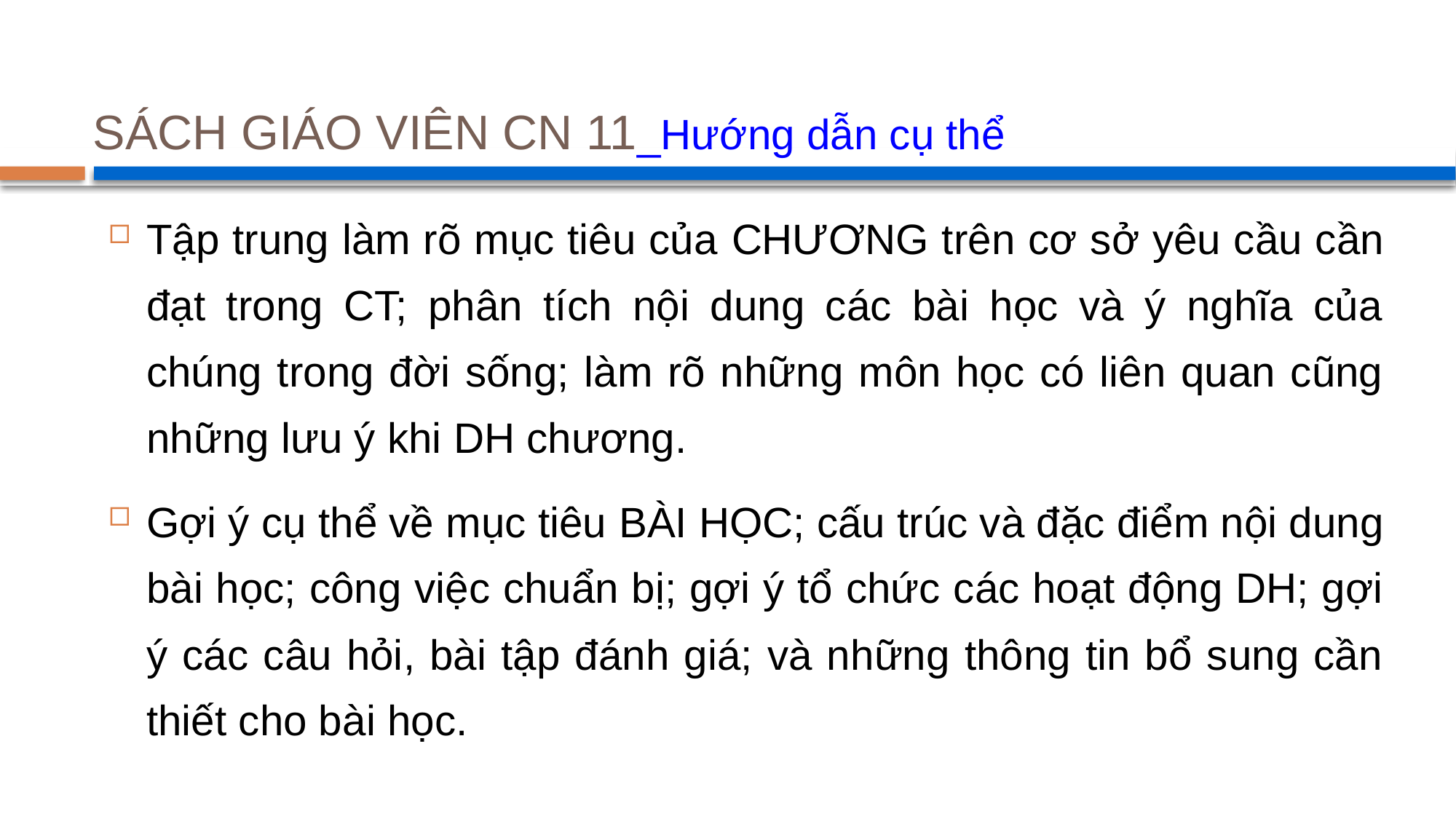

# SÁCH GIÁO VIÊN CN 11_Hướng dẫn cụ thể
Tập trung làm rõ mục tiêu của CHƯƠNG trên cơ sở yêu cầu cần đạt trong CT; phân tích nội dung các bài học và ý nghĩa của chúng trong đời sống; làm rõ những môn học có liên quan cũng những lưu ý khi DH chương.
Gợi ý cụ thể về mục tiêu BÀI HỌC; cấu trúc và đặc điểm nội dung bài học; công việc chuẩn bị; gợi ý tổ chức các hoạt động DH; gợi ý các câu hỏi, bài tập đánh giá; và những thông tin bổ sung cần thiết cho bài học.